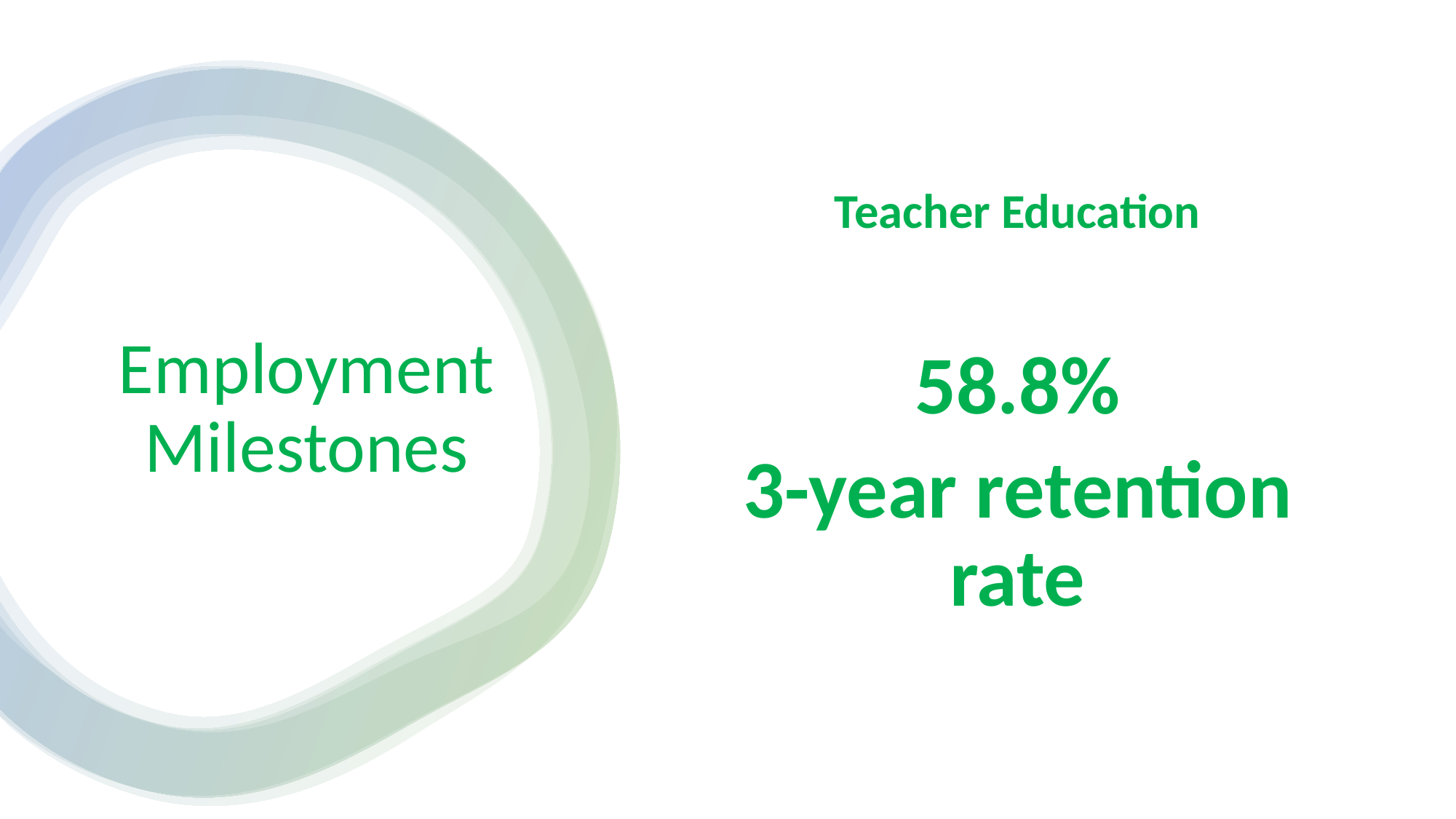

Teacher Education

58.8%
3-year retention rate
# Employment Milestones